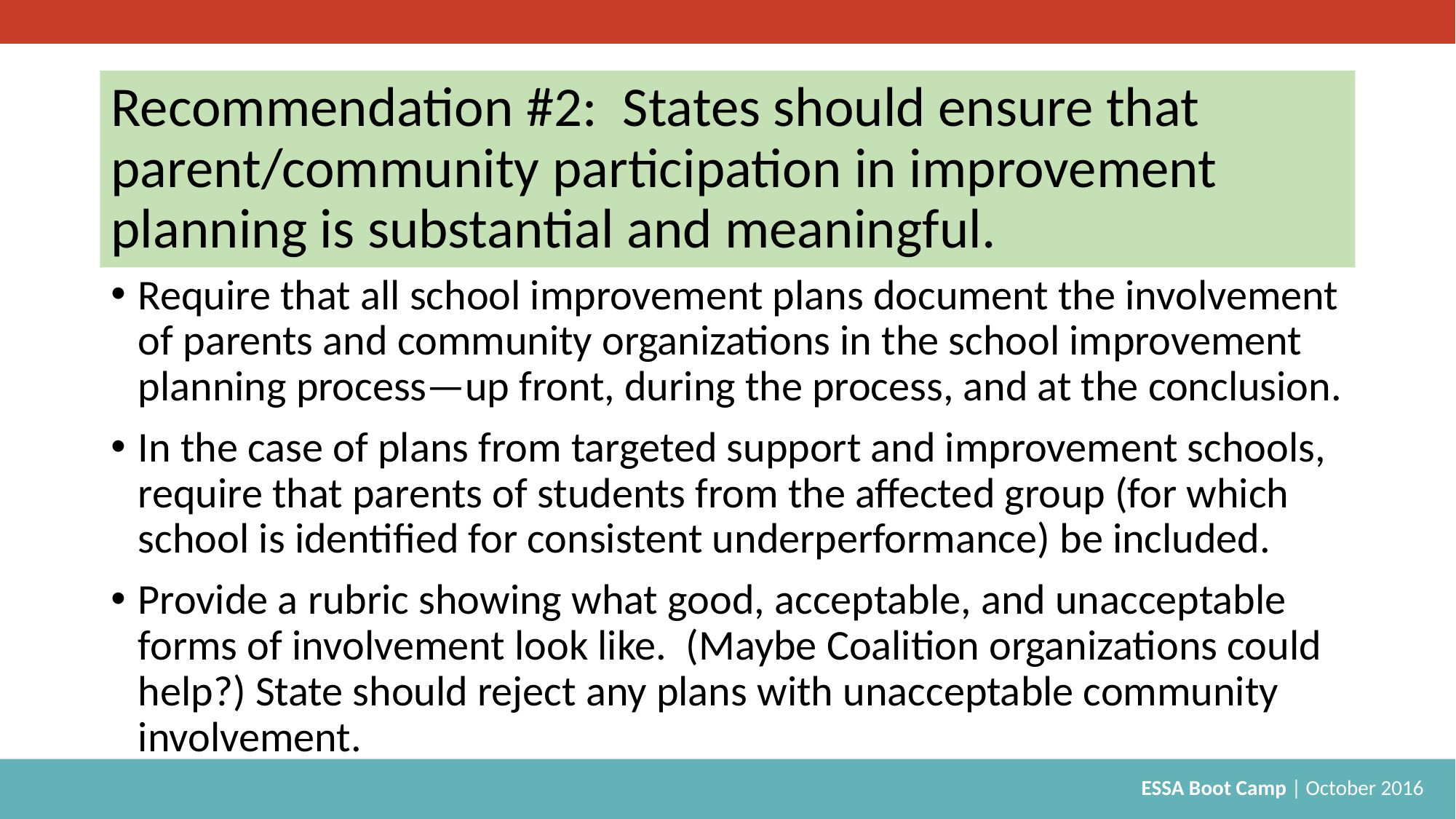

# Recommendation #2:  States should ensure that  parent/community participation in improvement planning is substantial and meaningful.
Require that all school improvement plans document the involvement of parents and community organizations in the school improvement planning process—up front, during the process, and at the conclusion.
In the case of plans from targeted support and improvement schools, require that parents of students from the affected group (for which school is identified for consistent underperformance) be included.
Provide a rubric showing what good, acceptable, and unacceptable forms of involvement look like.  (Maybe Coalition organizations could help?) State should reject any plans with unacceptable community involvement.